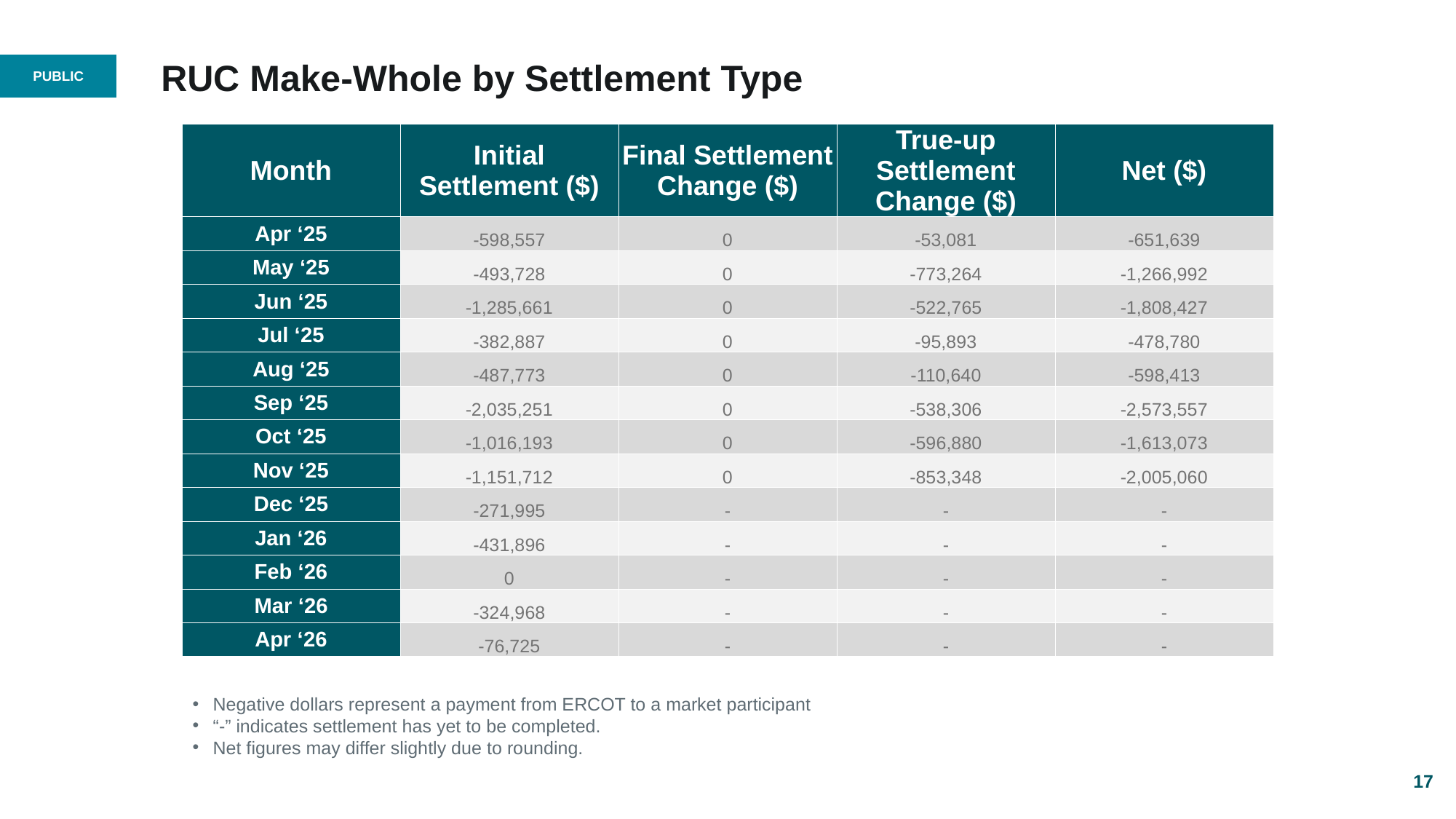

# RUC Make-Whole by Settlement Type
| Month | Initial Settlement ($) | Final Settlement Change ($) | True-up Settlement Change ($) | Net ($) |
| --- | --- | --- | --- | --- |
| Apr ‘25 | -598,557 | 0 | -53,081 | -651,639 |
| May ‘25 | -493,728 | 0 | -773,264 | -1,266,992 |
| Jun ‘25 | -1,285,661 | 0 | -522,765 | -1,808,427 |
| Jul ‘25 | -382,887 | 0 | -95,893 | -478,780 |
| Aug ‘25 | -487,773 | 0 | -110,640 | -598,413 |
| Sep ‘25 | -2,035,251 | 0 | -538,306 | -2,573,557 |
| Oct ‘25 | -1,016,193 | 0 | -596,880 | -1,613,073 |
| Nov ‘25 | -1,151,712 | 0 | -853,348 | -2,005,060 |
| Dec ‘25 | -271,995 | - | - | - |
| Jan ‘26 | -431,896 | - | - | - |
| Feb ‘26 | 0 | - | - | - |
| Mar ‘26 | -324,968 | - | - | - |
| Apr ‘26 | -76,725 | - | - | - |
Negative dollars represent a payment from ERCOT to a market participant
“-” indicates settlement has yet to be completed.
Net figures may differ slightly due to rounding.
17